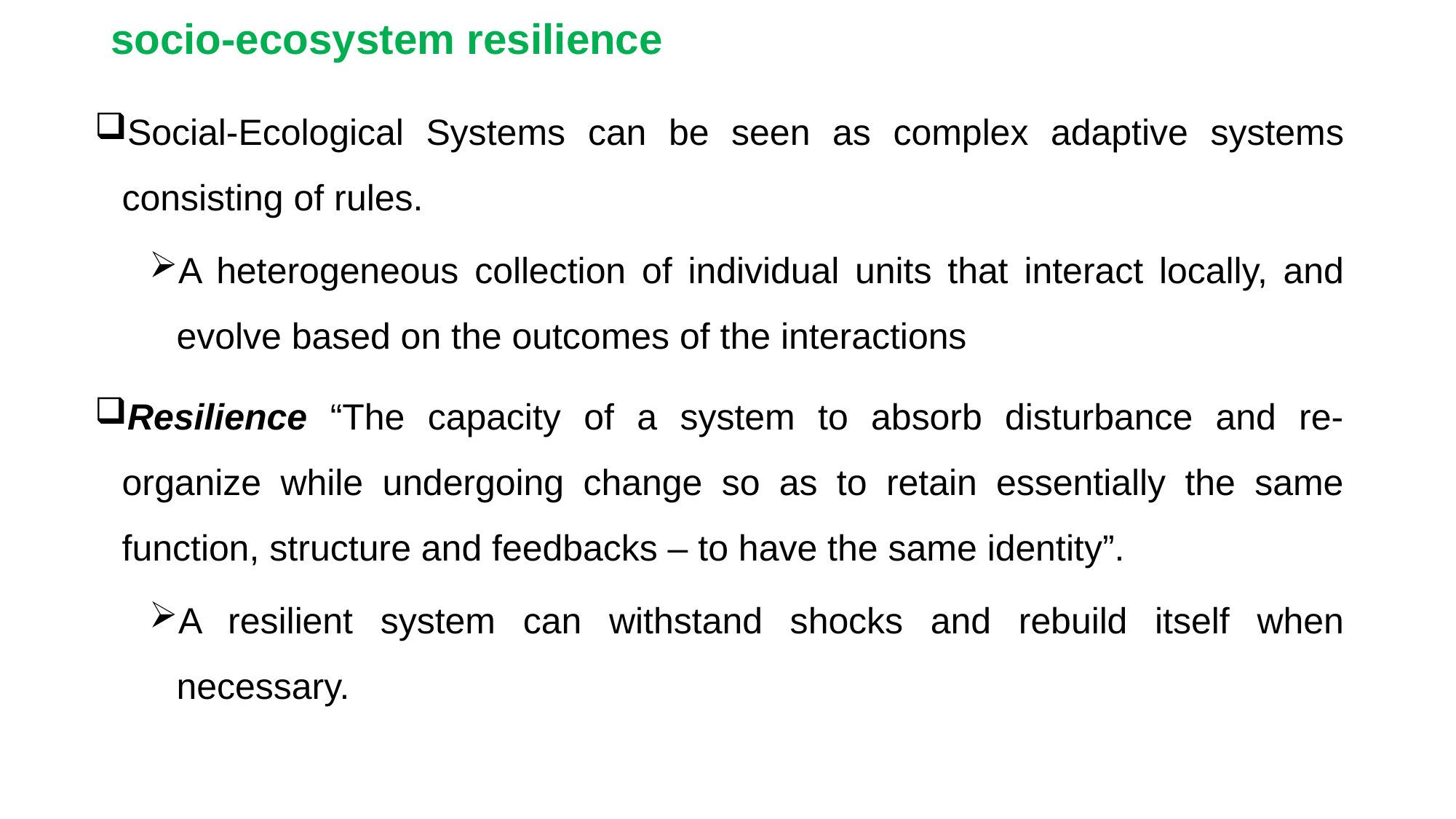

# socio-ecosystem resilience
Social-Ecological Systems can be seen as complex adaptive systems consisting of rules.
A heterogeneous collection of individual units that interact locally, and evolve based on the outcomes of the interactions
Resilience “The capacity of a system to absorb disturbance and re-organize while undergoing change so as to retain essentially the same function, structure and feedbacks – to have the same identity”.
A resilient system can withstand shocks and rebuild itself when necessary.